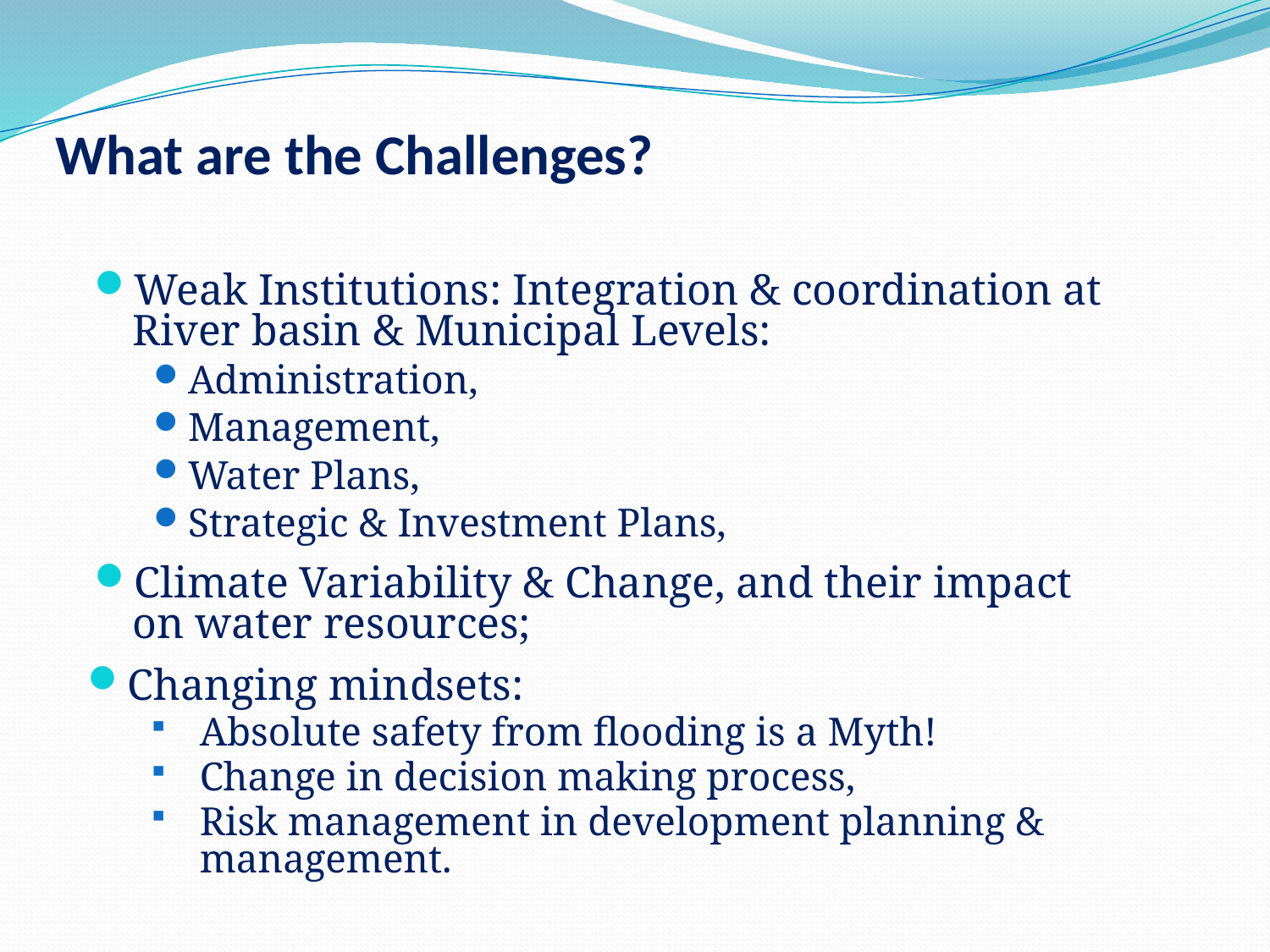

# What are the Challenges?
Weak Institutions: Integration & coordination at River basin & Municipal Levels:
Administration,
Management,
Water Plans,
Strategic & Investment Plans,
Climate Variability & Change, and their impact on water resources;
Changing mindsets:
Absolute safety from flooding is a Myth!
Change in decision making process,
Risk management in development planning & management.